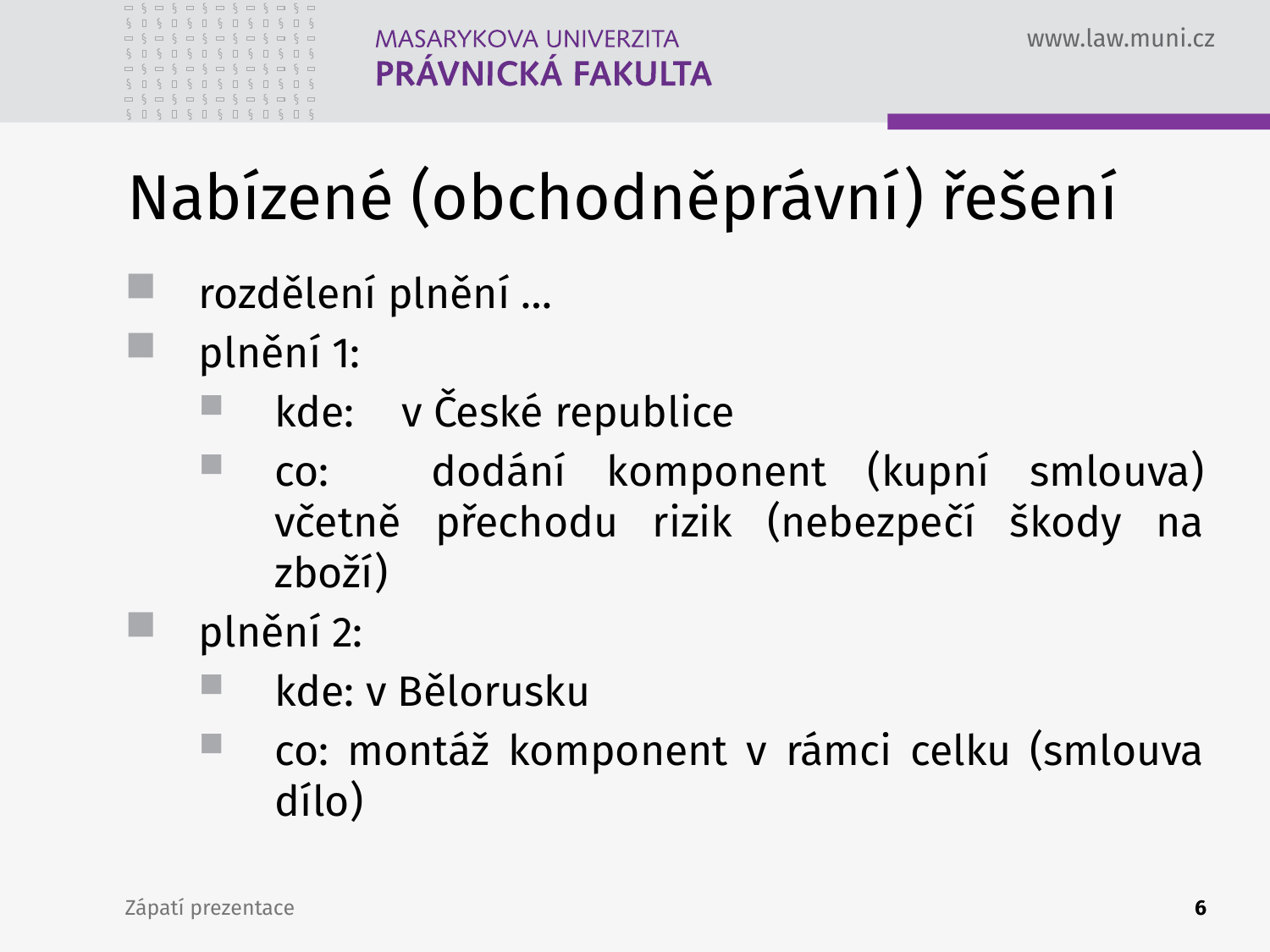

# Nabízené (obchodněprávní) řešení
rozdělení plnění …
plnění 1:
kde: 	v České republice
co: 	dodání komponent (kupní smlouva) včetně přechodu rizik (nebezpečí škody na zboží)
plnění 2:
kde: v Bělorusku
co: montáž komponent v rámci celku (smlouva dílo)
Zápatí prezentace
6